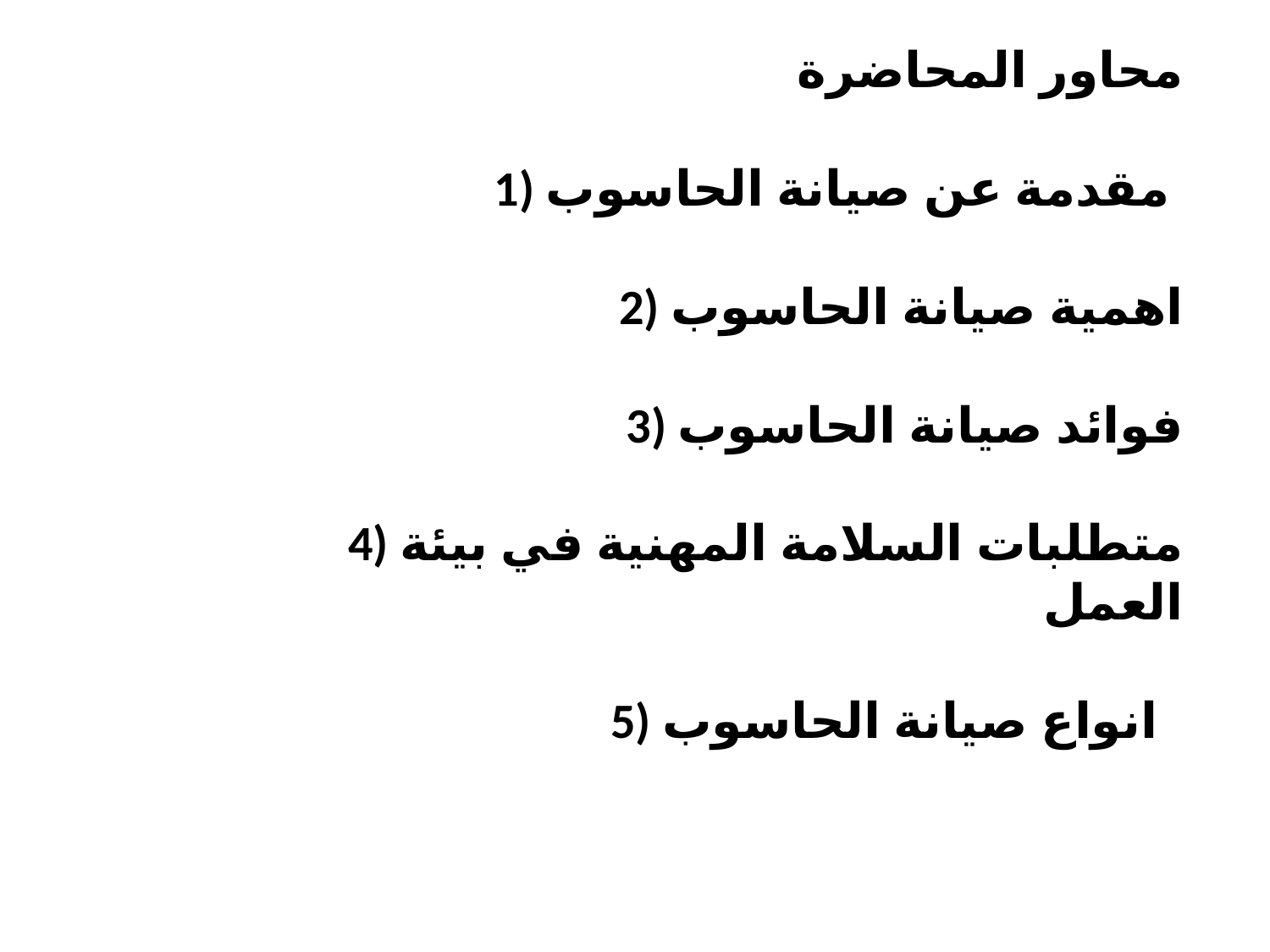

محاور المحاضرة

 1) مقدمة عن صيانة الحاسوب

2) اهمية صيانة الحاسوب

3) فوائد صيانة الحاسوب

4) متطلبات السلامة المهنية في بيئة العمل

5) انواع صيانة الحاسوب